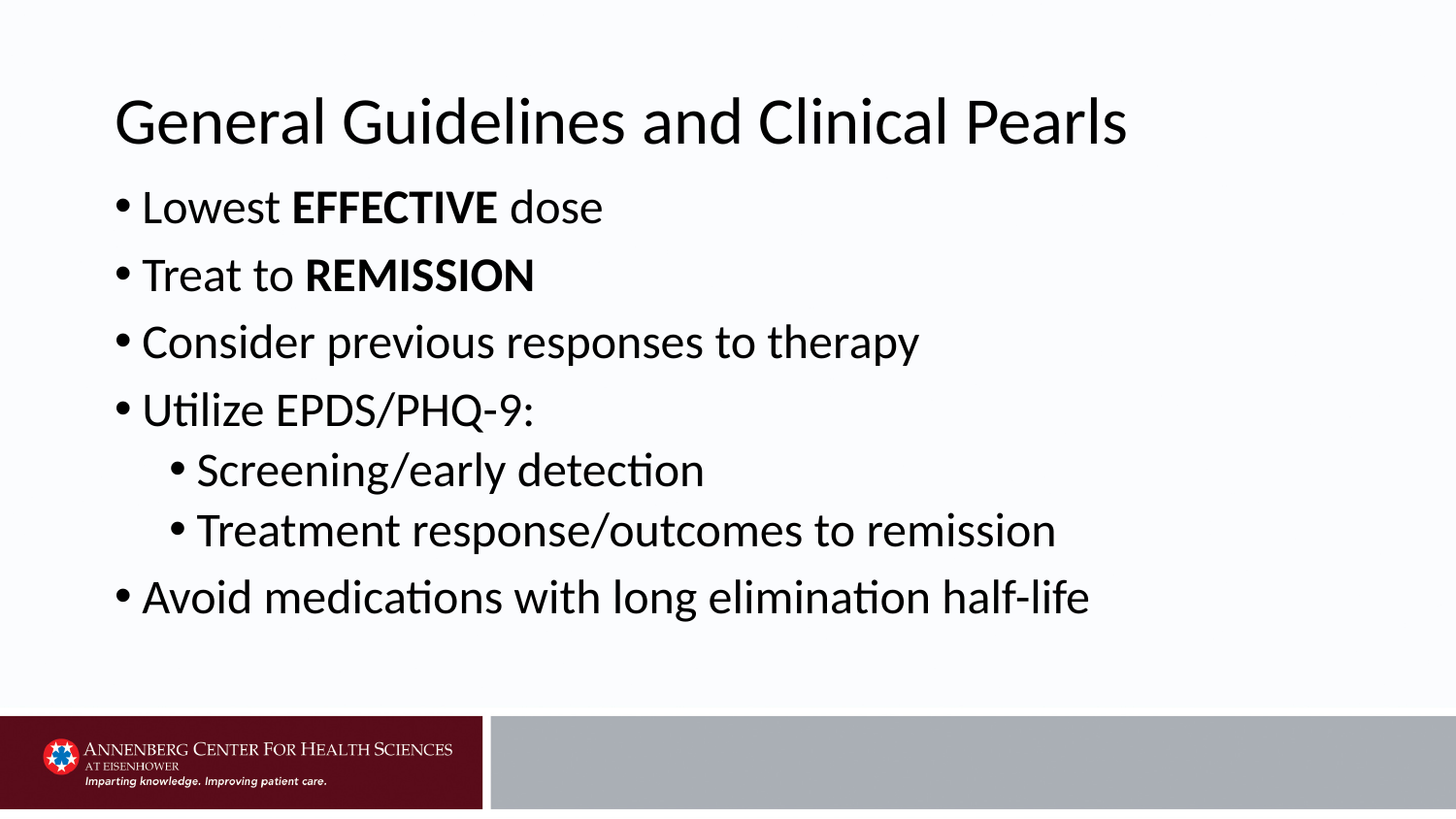

# General Guidelines and Clinical Pearls
Lowest EFFECTIVE dose
Treat to REMISSION
Consider previous responses to therapy
Utilize EPDS/PHQ-9:
Screening/early detection
Treatment response/outcomes to remission
Avoid medications with long elimination half-life